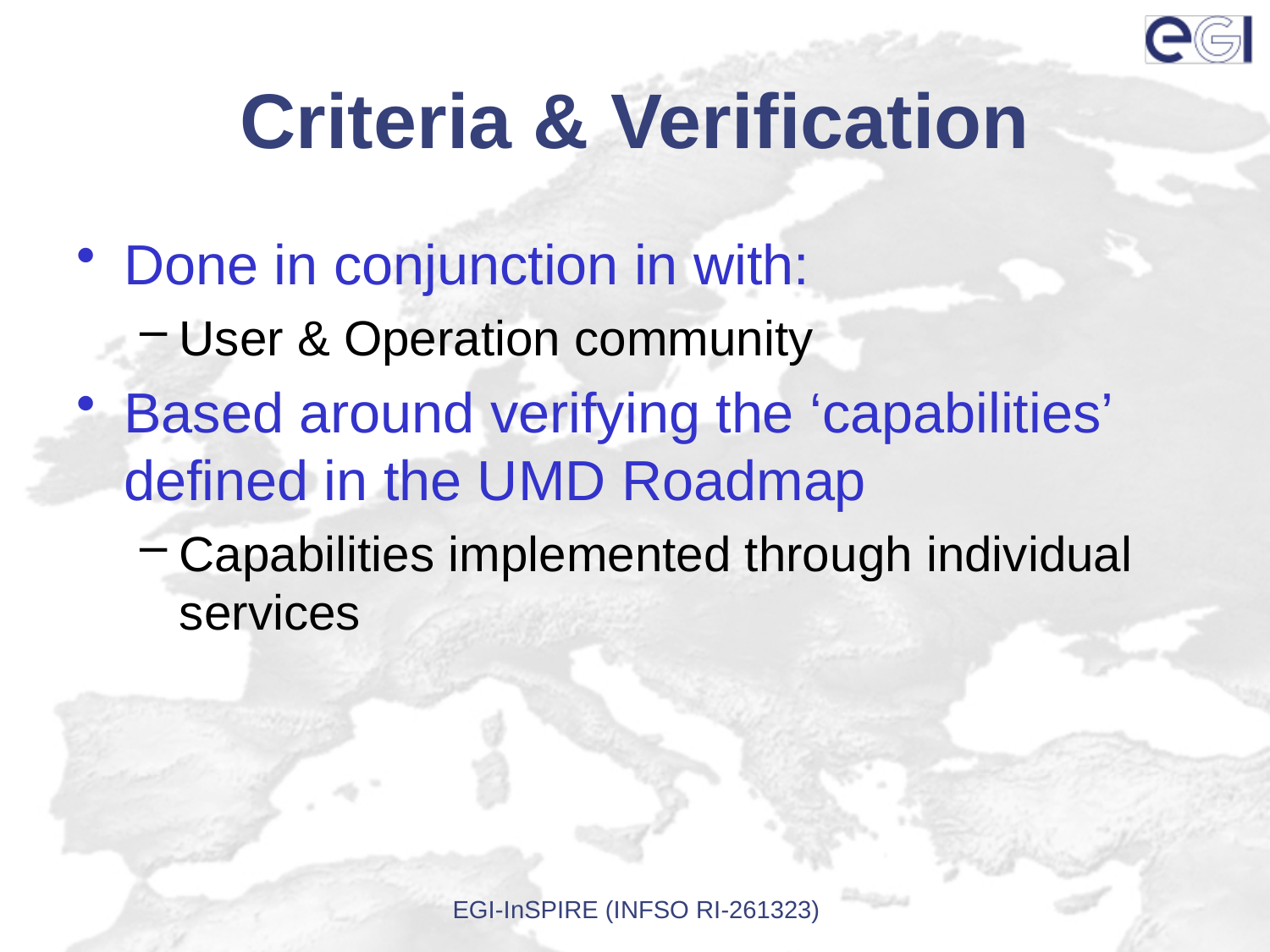

# Criteria & Verification
Done in conjunction in with:
User & Operation community
Based around verifying the ‘capabilities’ defined in the UMD Roadmap
Capabilities implemented through individual services

EGI-InSPIRE (INFSO RI-261323)